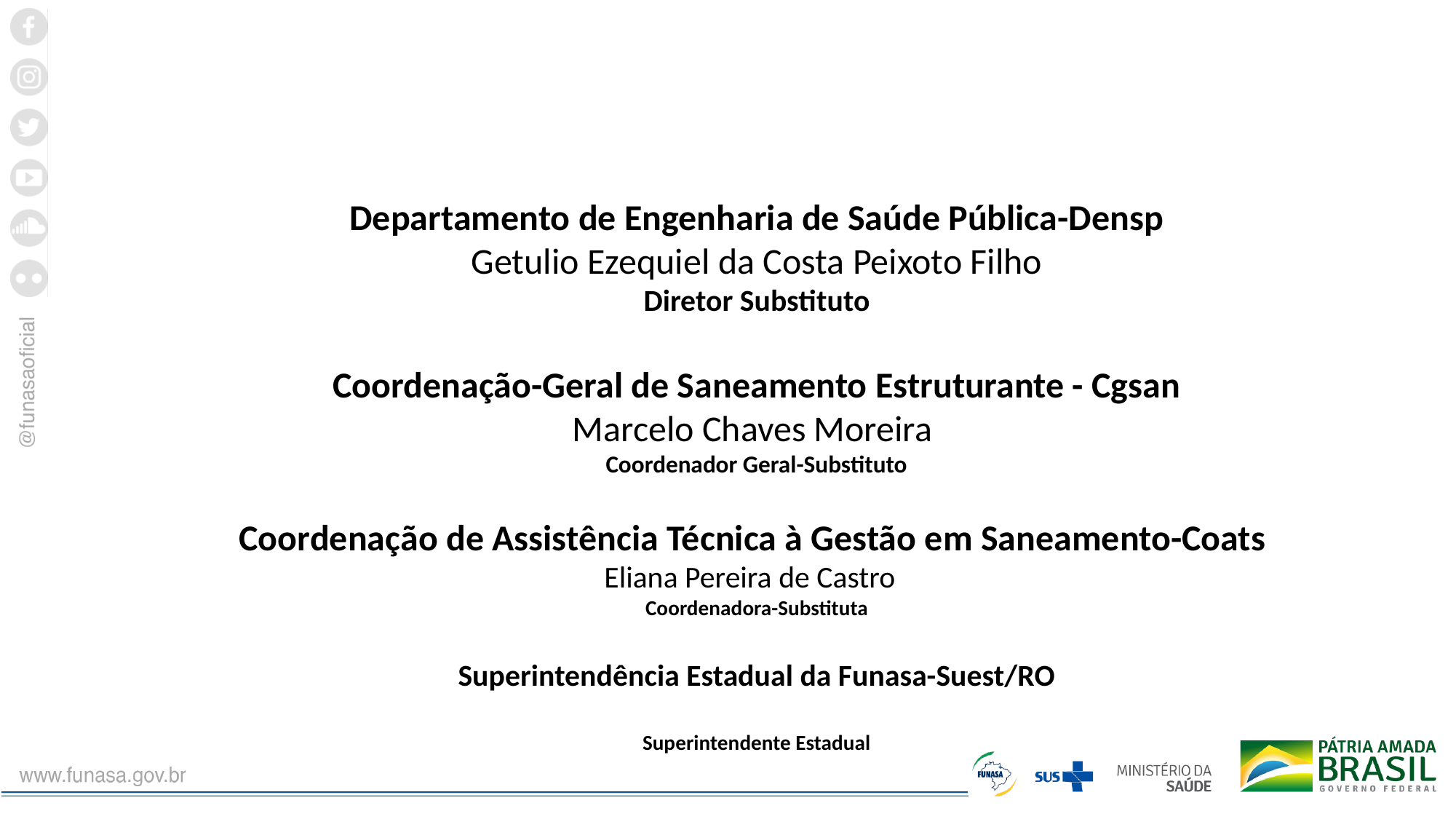

Departamento de Engenharia de Saúde Pública-Densp
Getulio Ezequiel da Costa Peixoto Filho
Diretor Substituto

Coordenação-Geral de Saneamento Estruturante - Cgsan
Marcelo Chaves Moreira
Coordenador Geral-Substituto

Coordenação de Assistência Técnica à Gestão em Saneamento-Coats
Eliana Pereira de Castro
Coordenadora-Substituta

Superintendência Estadual da Funasa-Suest/RO

Superintendente Estadual